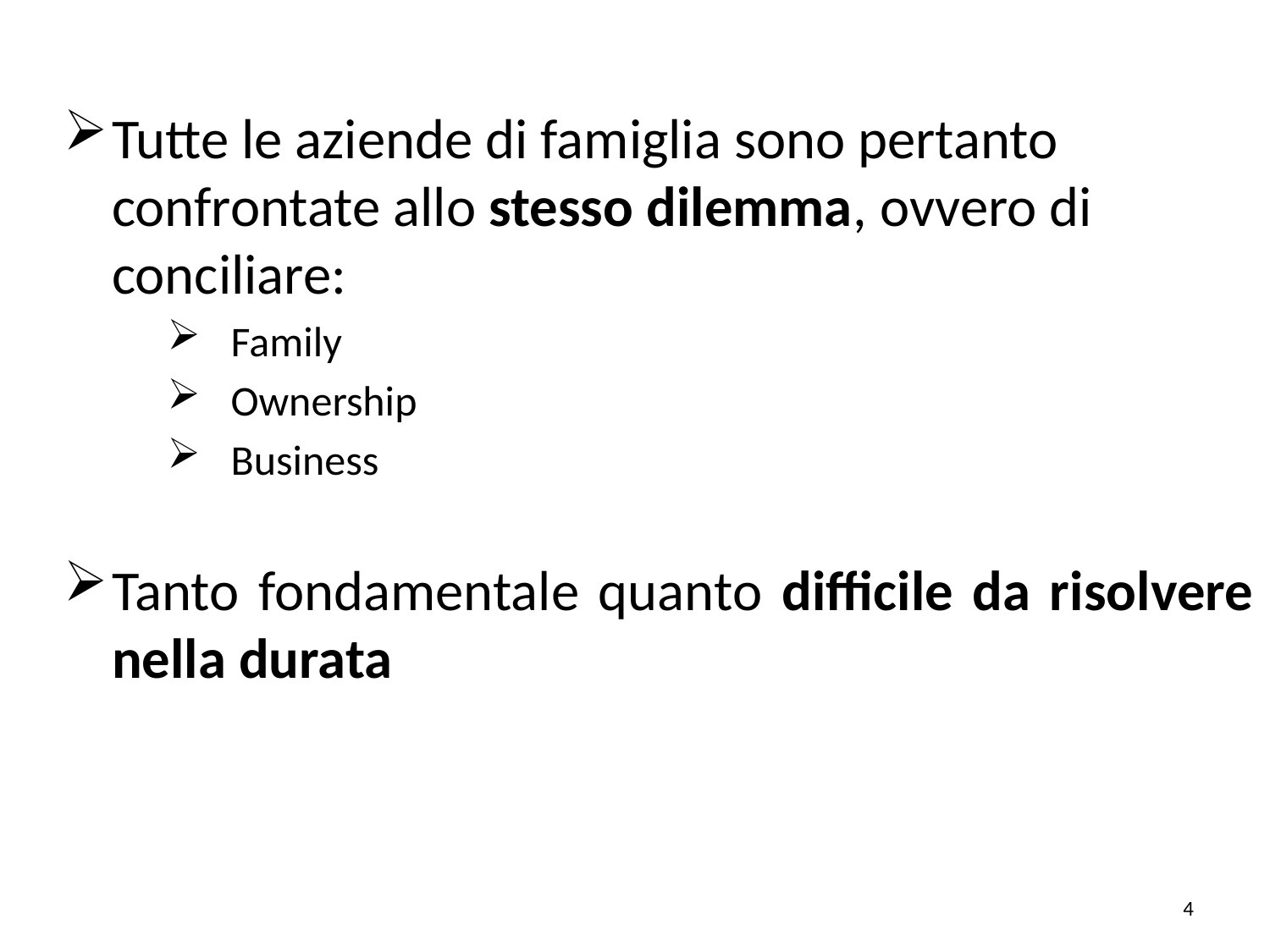

Tutte le aziende di famiglia sono pertanto confrontate allo stesso dilemma, ovvero di conciliare:
Family
Ownership
Business

Tanto fondamentale quanto difficile da risolvere nella durata

4